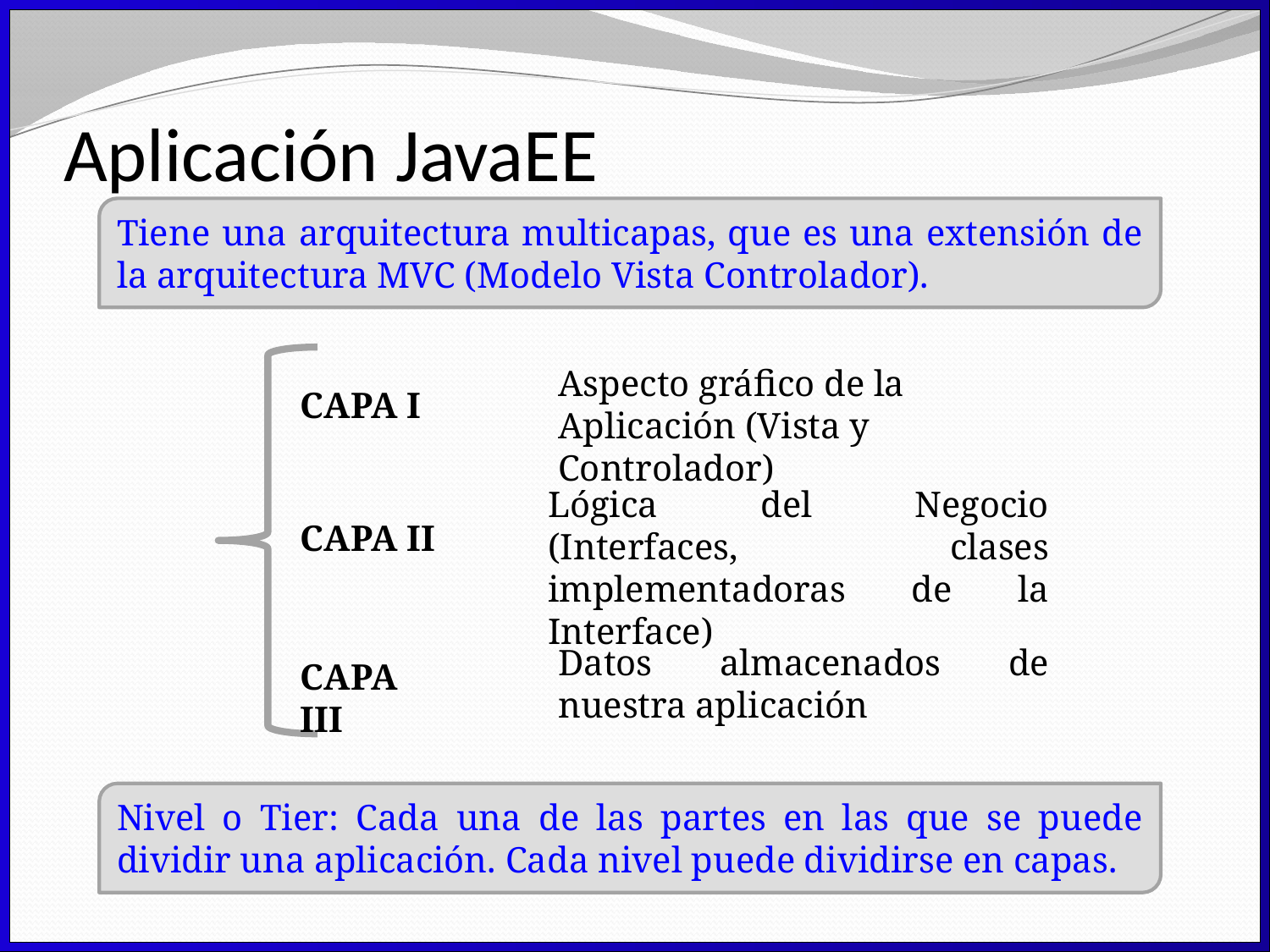

# Aplicación JavaEE
Tiene una arquitectura multicapas, que es una extensión de la arquitectura MVC (Modelo Vista Controlador).

Aspecto gráfico de la Aplicación (Vista y Controlador)
CAPA I
Lógica del Negocio (Interfaces, clases implementadoras de la Interface)
CAPA II
Datos almacenados de nuestra aplicación
CAPA III
Nivel o Tier: Cada una de las partes en las que se puede dividir una aplicación. Cada nivel puede dividirse en capas.